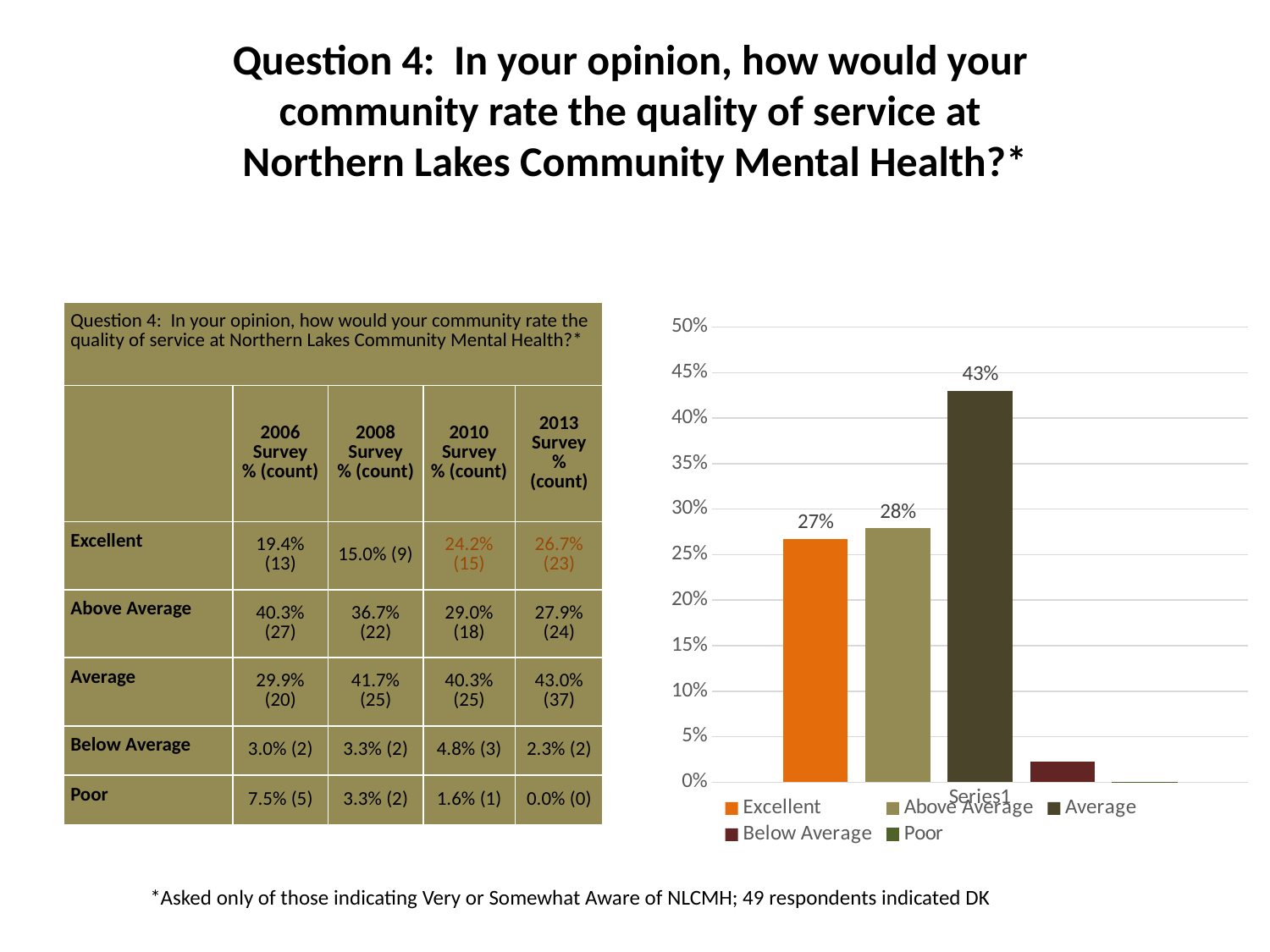

# Question 4:  In your opinion, how would your community rate the quality of service at Northern Lakes Community Mental Health?*
| Question 4: In your opinion, how would your community rate the quality of service at Northern Lakes Community Mental Health?\* |  |  |  |  |
| --- | --- | --- | --- | --- |
|  | 2006 Survey % (count) | 2008 Survey % (count) | 2010 Survey % (count) | 2013 Survey % (count) |
| Excellent | 19.4% (13) | 15.0% (9) | 24.2% (15) | 26.7% (23) |
| Above Average | 40.3% (27) | 36.7% (22) | 29.0% (18) | 27.9% (24) |
| Average | 29.9% (20) | 41.7% (25) | 40.3% (25) | 43.0% (37) |
| Below Average | 3.0% (2) | 3.3% (2) | 4.8% (3) | 2.3% (2) |
| Poor | 7.5% (5) | 3.3% (2) | 1.6% (1) | 0.0% (0) |

### Chart

| Category | Excellent | Above Average | Average | Below Average | Poor |
|---|---|---|---|---|---|
*Asked only of those indicating Very or Somewhat Aware of NLCMH; 49 respondents indicated DK